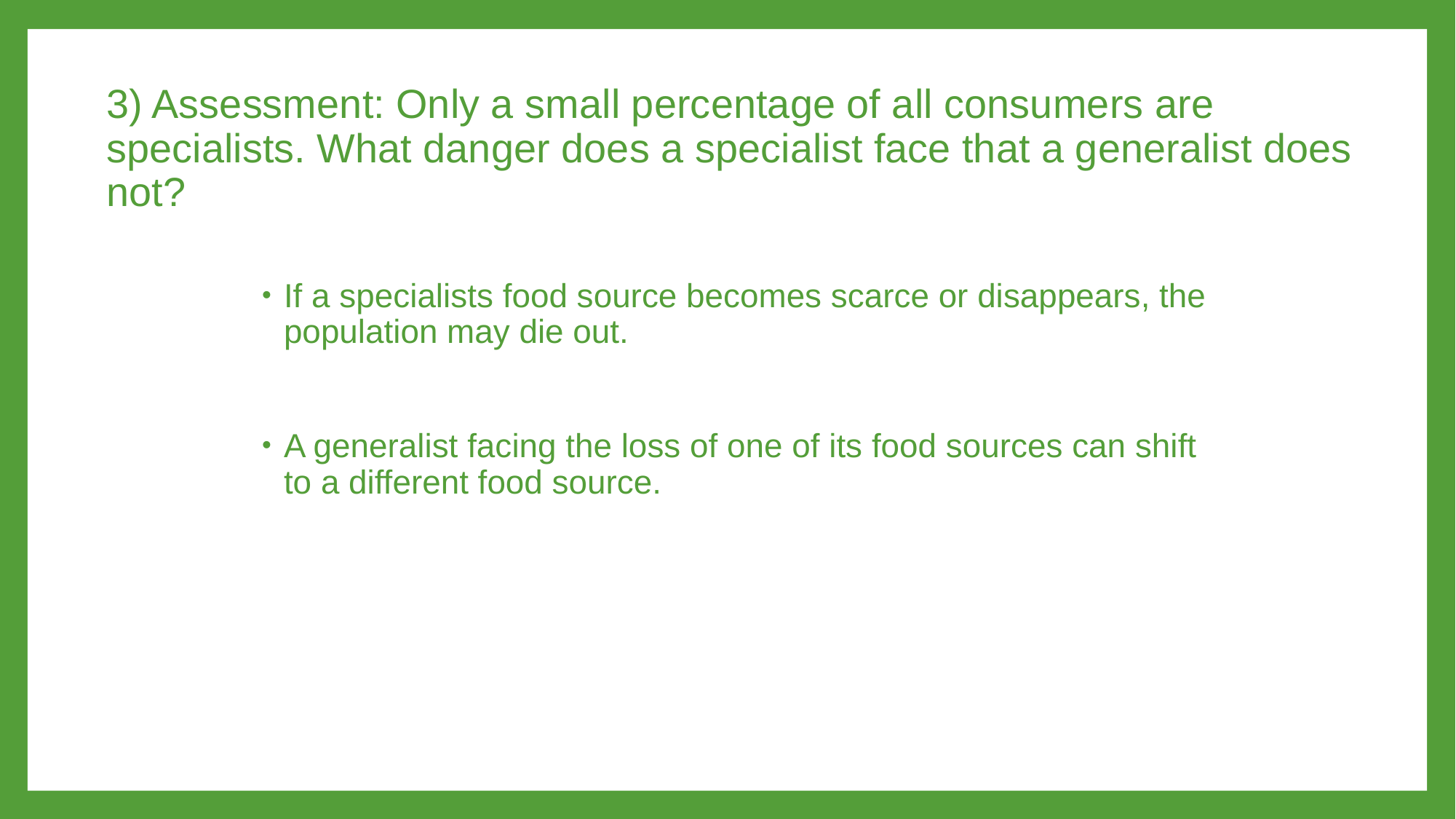

# 3) Assessment: Only a small percentage of all consumers are specialists. What danger does a specialist face that a generalist does not?
If a specialists food source becomes scarce or disappears, the population may die out.

A generalist facing the loss of one of its food sources can shift to a different food source.